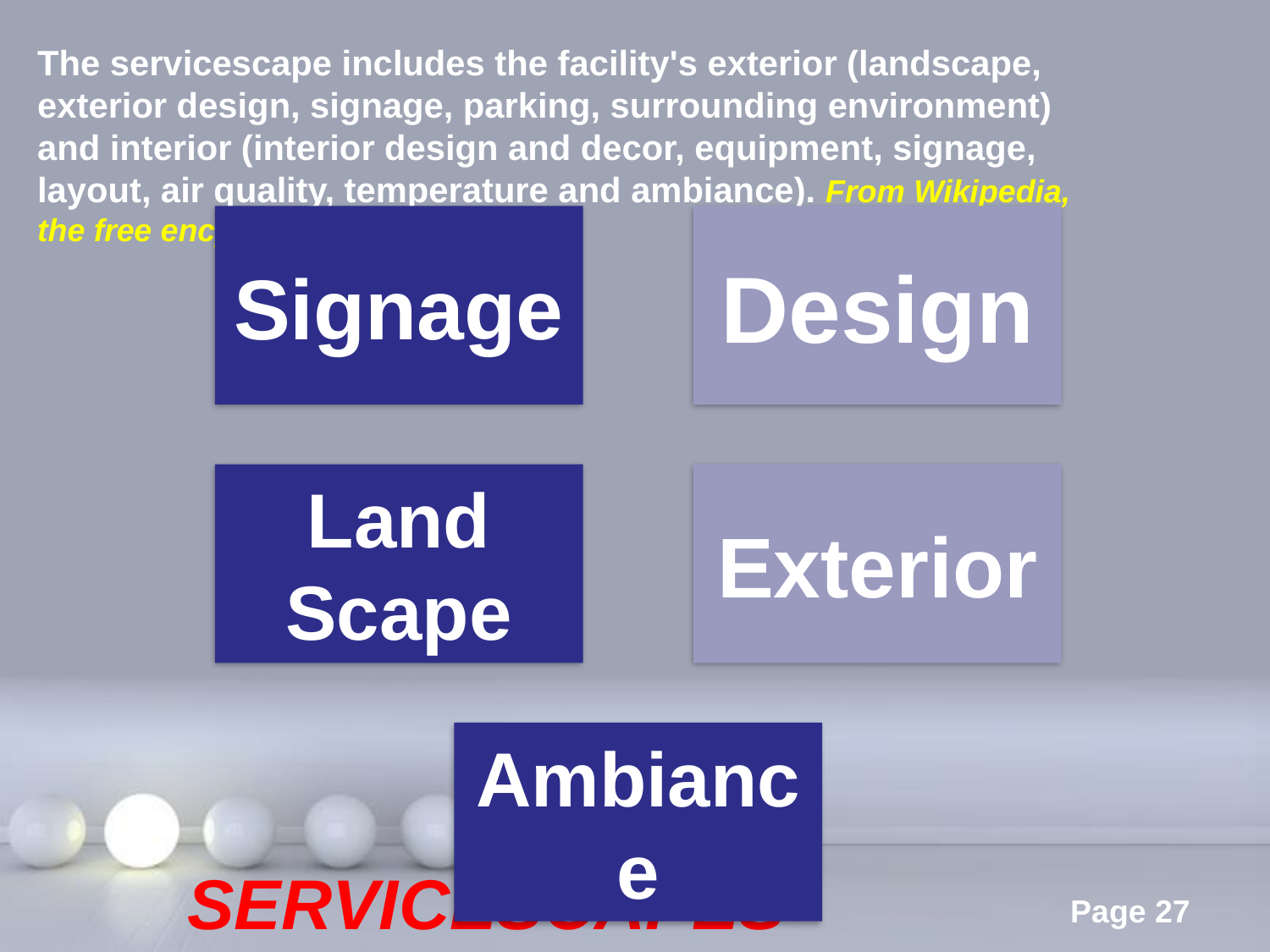

The servicescape includes the facility's exterior (landscape, exterior design, signage, parking, surrounding environment) and interior (interior design and decor, equipment, signage, layout, air quality, temperature and ambiance). From Wikipedia, the free encyclopedia
Signage
Design
Land
Scape
Exterior
Ambiance
# Servicescapes